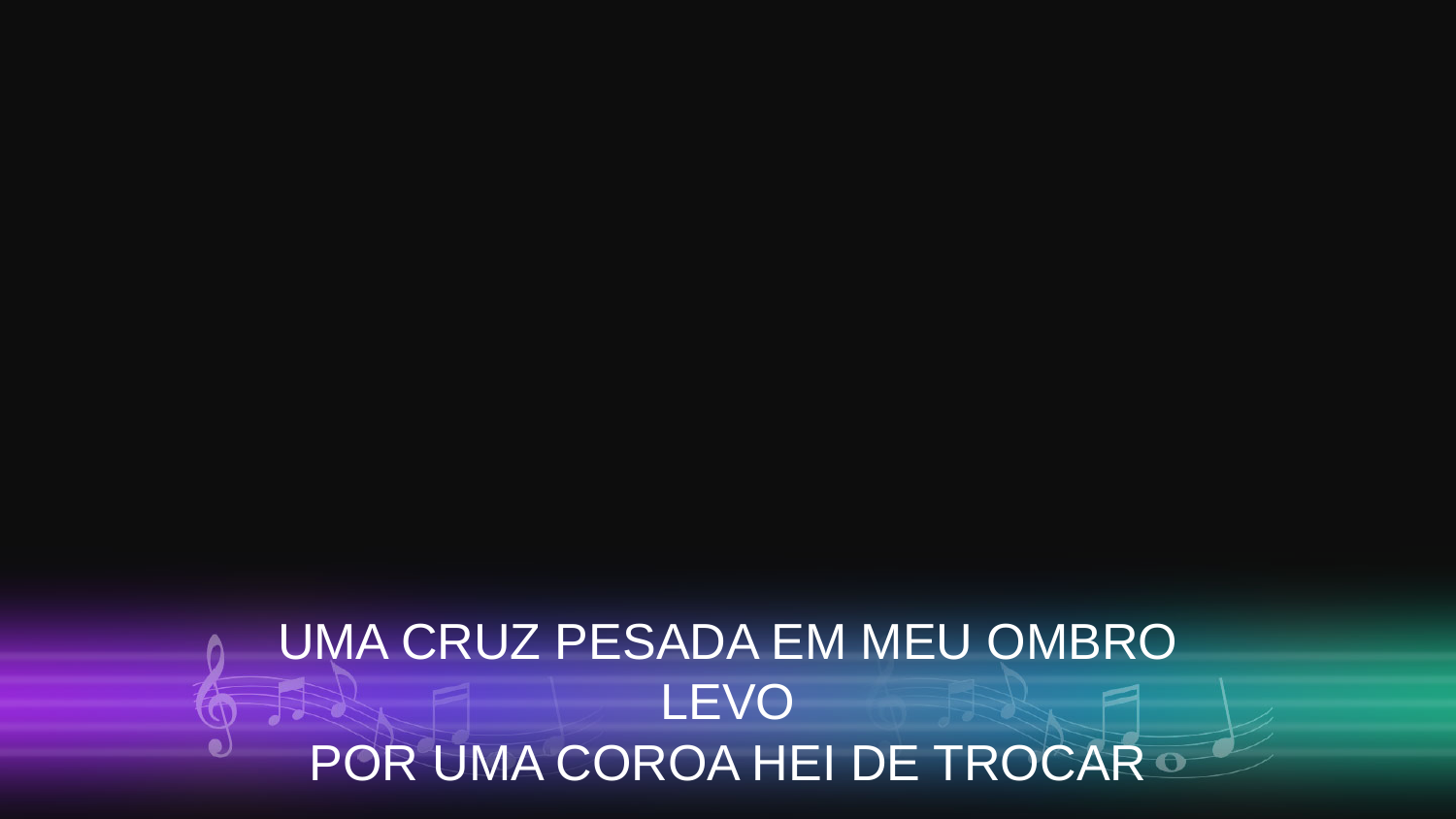

UMA CRUZ PESADA EM MEU OMBRO LEVO
POR UMA COROA HEI DE TROCAR